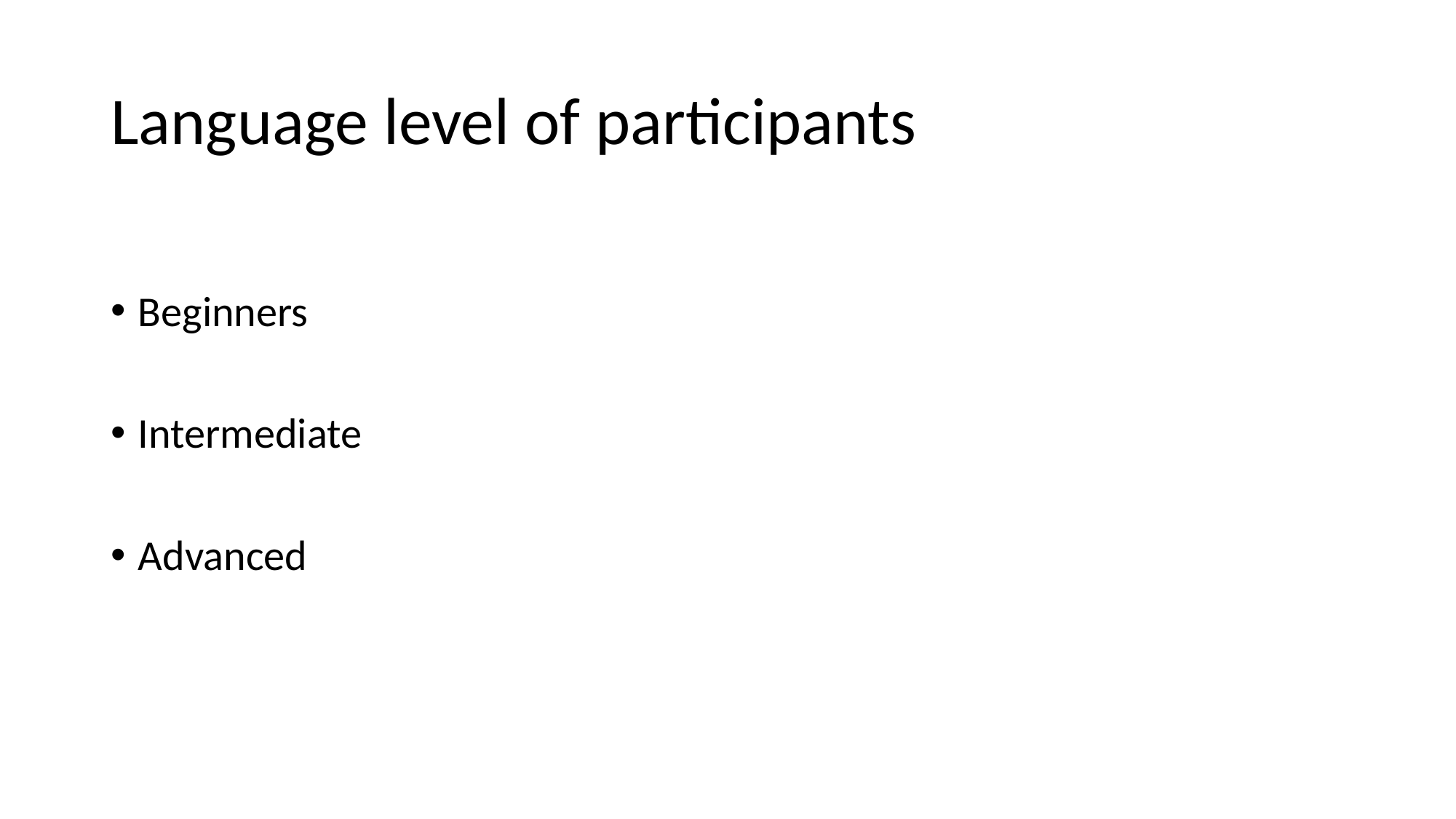

# Language level of participants

Beginners

Intermediate

Advanced